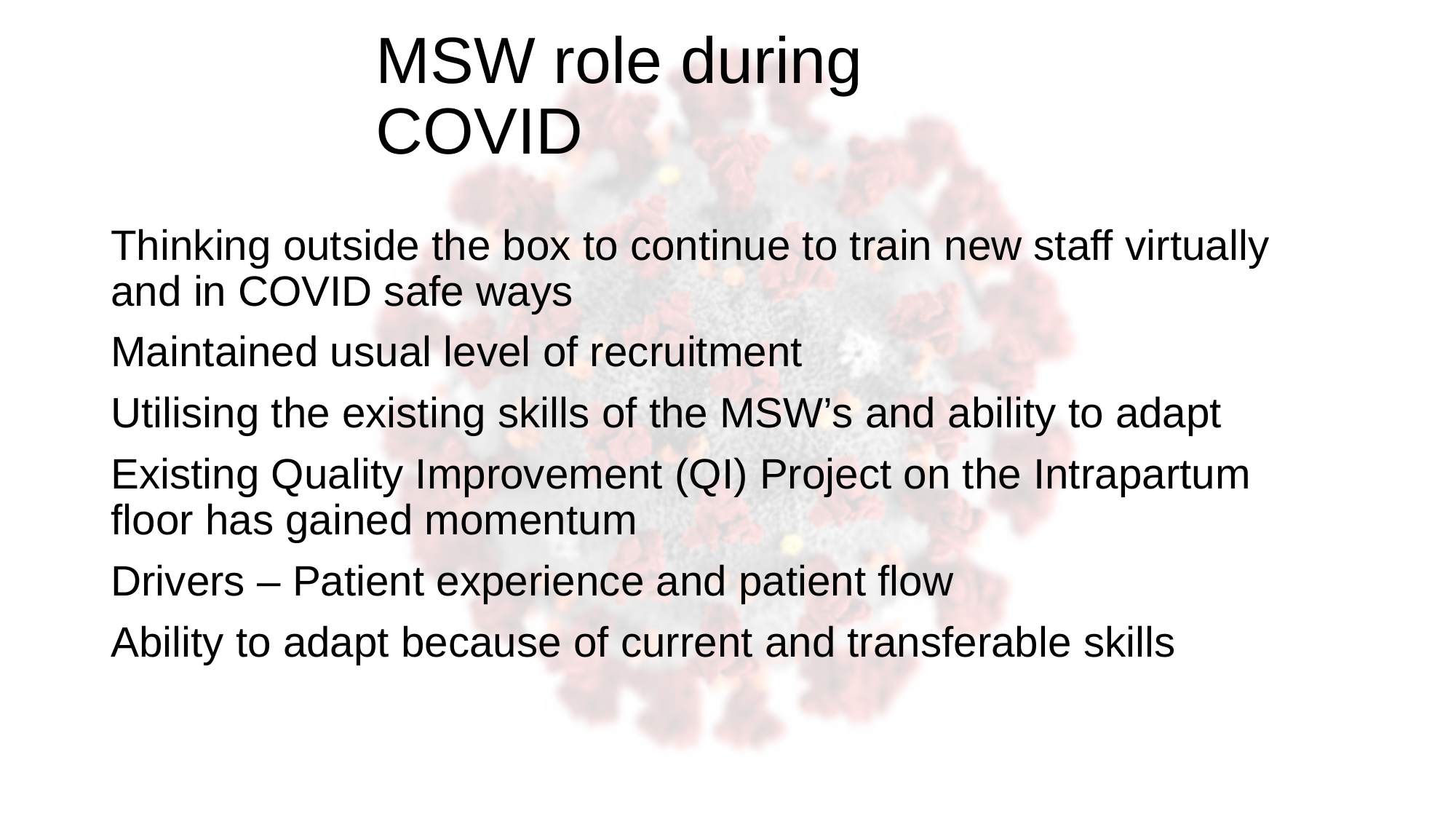

# MSW role during COVID
Thinking outside the box to continue to train new staff virtually and in COVID safe ways
Maintained usual level of recruitment
Utilising the existing skills of the MSW’s and ability to adapt
Existing Quality Improvement (QI) Project on the Intrapartum floor has gained momentum
Drivers – Patient experience and patient flow
Ability to adapt because of current and transferable skills